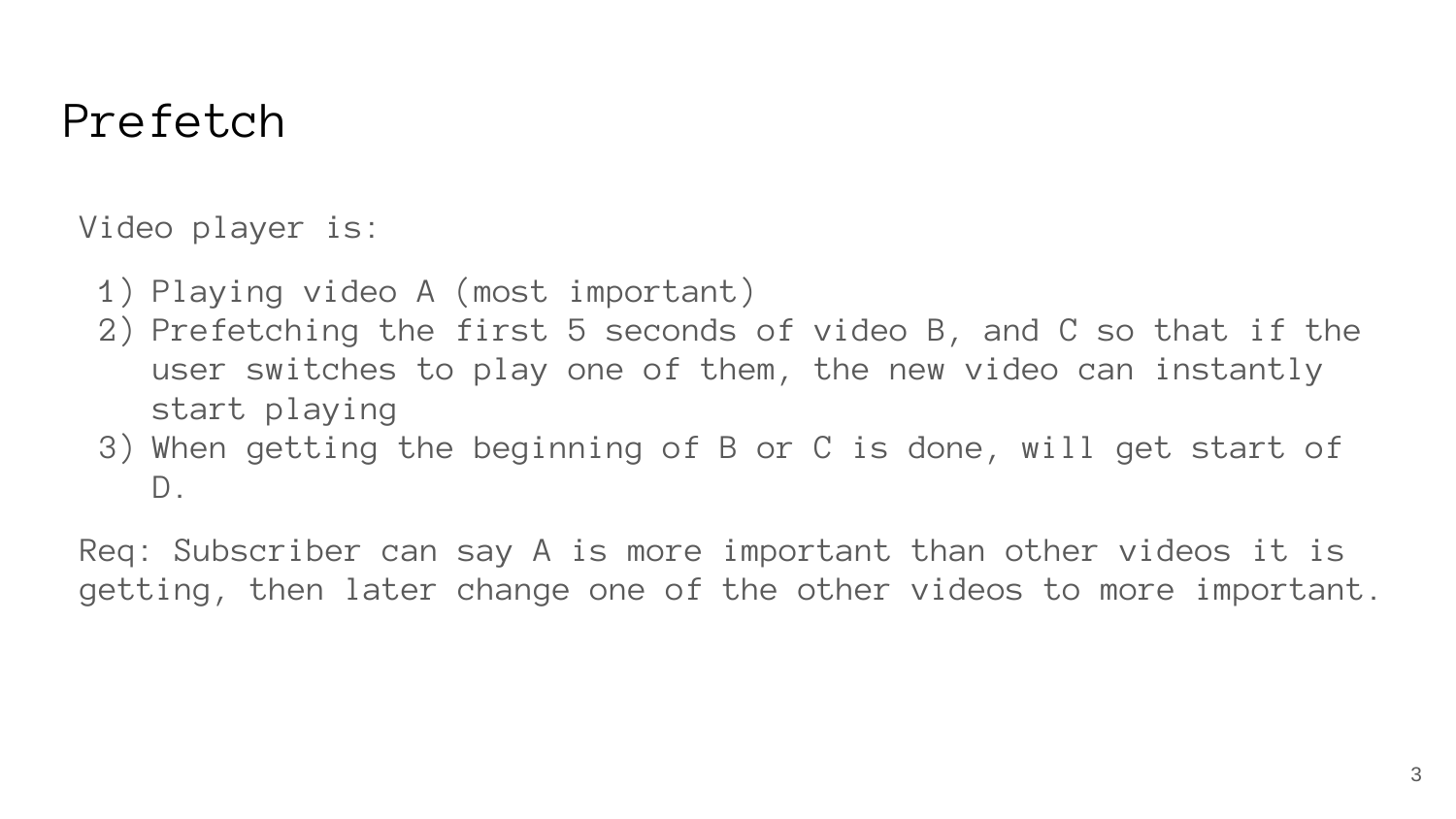

# Prefetch
Video player is:
Playing video A (most important)
Prefetching the first 5 seconds of video B, and C so that if the user switches to play one of them, the new video can instantly start playing
When getting the beginning of B or C is done, will get start of D.
Req: Subscriber can say A is more important than other videos it is getting, then later change one of the other videos to more important.
3